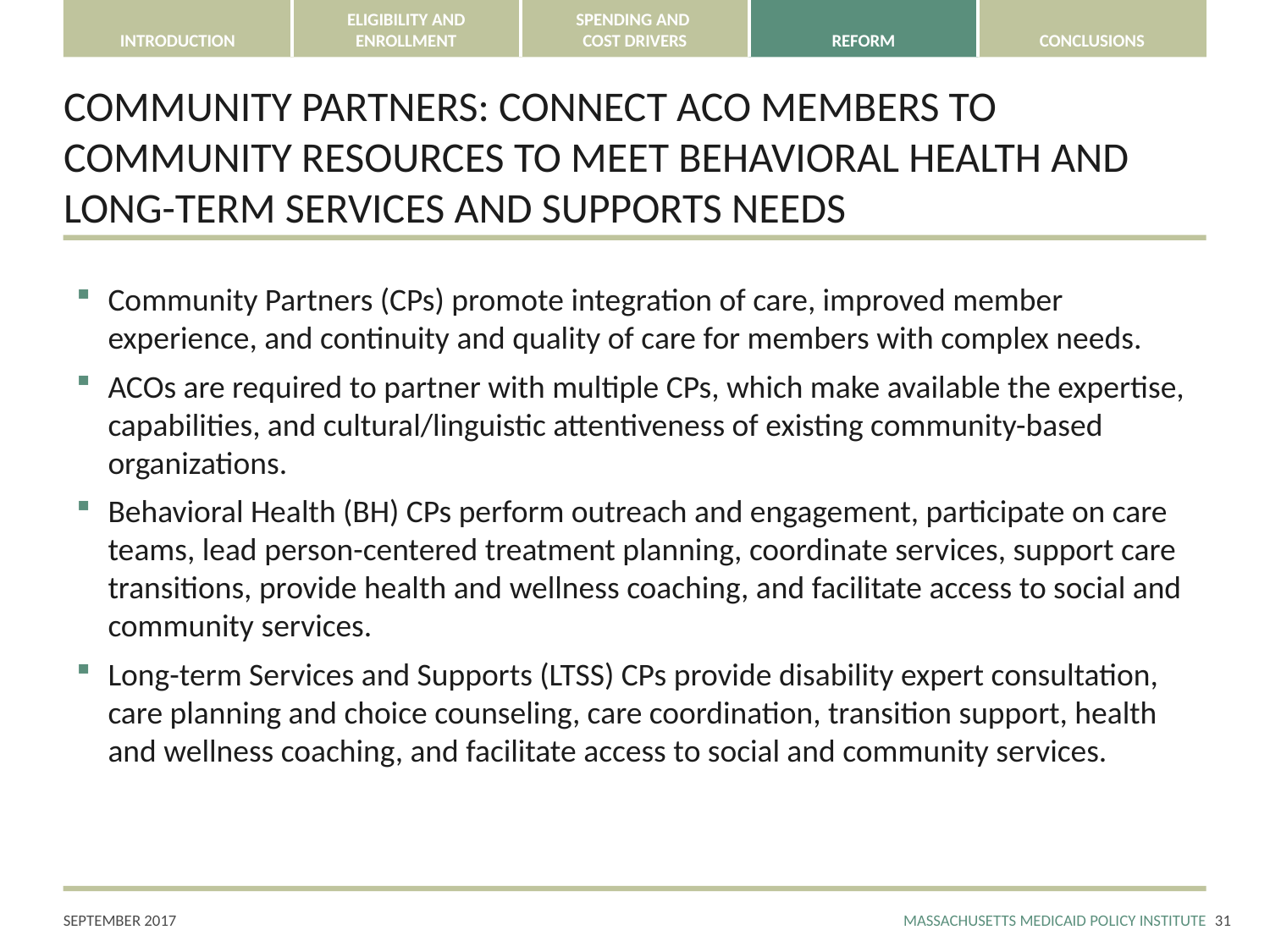

# COMMUNITY PARTNERS: CONNECT ACO MEMBERS TO COMMUNITY RESOURCES TO MEET BEHAVIORAL HEALTH AND LONG-TERM SERVICES AND SUPPORTS NEEDS
Community Partners (CPs) promote integration of care, improved member experience, and continuity and quality of care for members with complex needs.
ACOs are required to partner with multiple CPs, which make available the expertise, capabilities, and cultural/linguistic attentiveness of existing community-based organizations.
Behavioral Health (BH) CPs perform outreach and engagement, participate on care teams, lead person-centered treatment planning, coordinate services, support care transitions, provide health and wellness coaching, and facilitate access to social and community services.
Long-term Services and Supports (LTSS) CPs provide disability expert consultation, care planning and choice counseling, care coordination, transition support, health and wellness coaching, and facilitate access to social and community services.
31